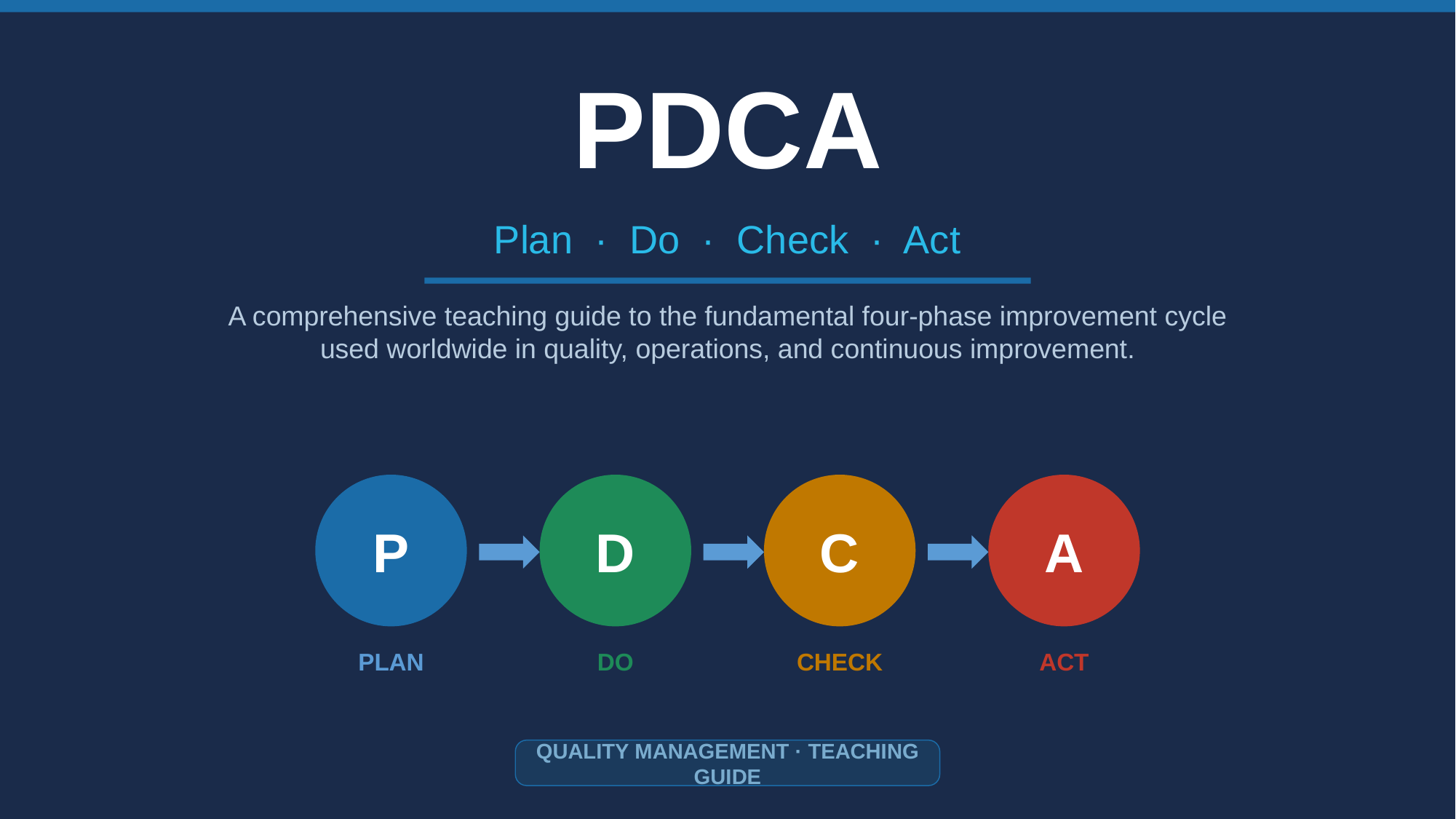

PDCA
Plan  ·  Do  ·  Check  ·  Act

A comprehensive teaching guide to the fundamental four-phase improvement cycle
used worldwide in quality, operations, and continuous improvement.
P
D
C
A

PLAN
DO
CHECK
ACT
QUALITY MANAGEMENT · TEACHING GUIDE